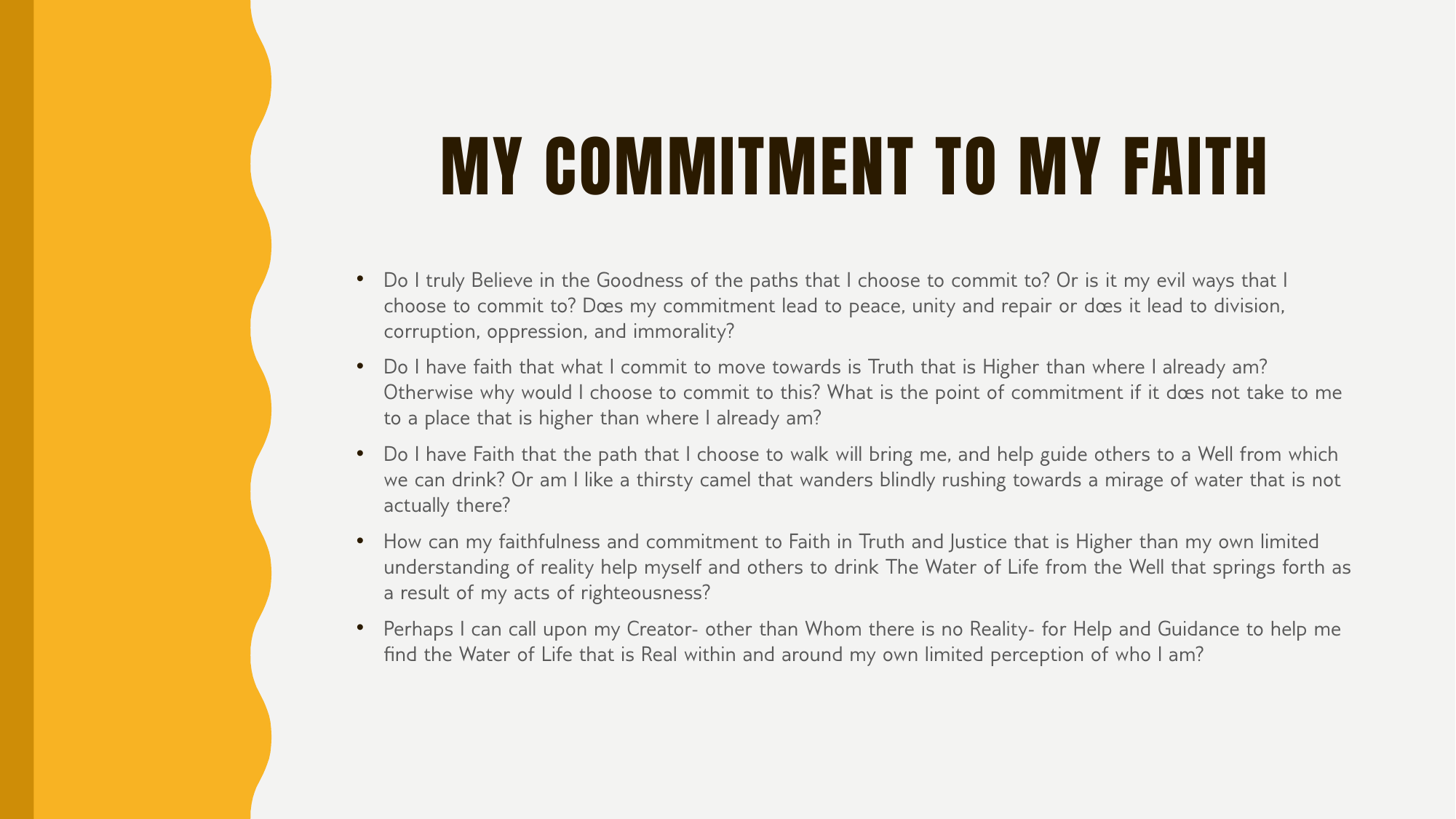

# My Commitment to my faith
Do I truly Believe in the Goodness of the paths that I choose to commit to? Or is it my evil ways that I choose to commit to? Does my commitment lead to peace, unity and repair or does it lead to division, corruption, oppression, and immorality?
Do I have faith that what I commit to move towards is Truth that is Higher than where I already am? Otherwise why would I choose to commit to this? What is the point of commitment if it does not take to me to a place that is higher than where I already am?
Do I have Faith that the path that I choose to walk will bring me, and help guide others to a Well from which we can drink? Or am I like a thirsty camel that wanders blindly rushing towards a mirage of water that is not actually there?
How can my faithfulness and commitment to Faith in Truth and Justice that is Higher than my own limited understanding of reality help myself and others to drink The Water of Life from the Well that springs forth as a result of my acts of righteousness?
Perhaps I can call upon my Creator- other than Whom there is no Reality- for Help and Guidance to help me find the Water of Life that is Real within and around my own limited perception of who I am?